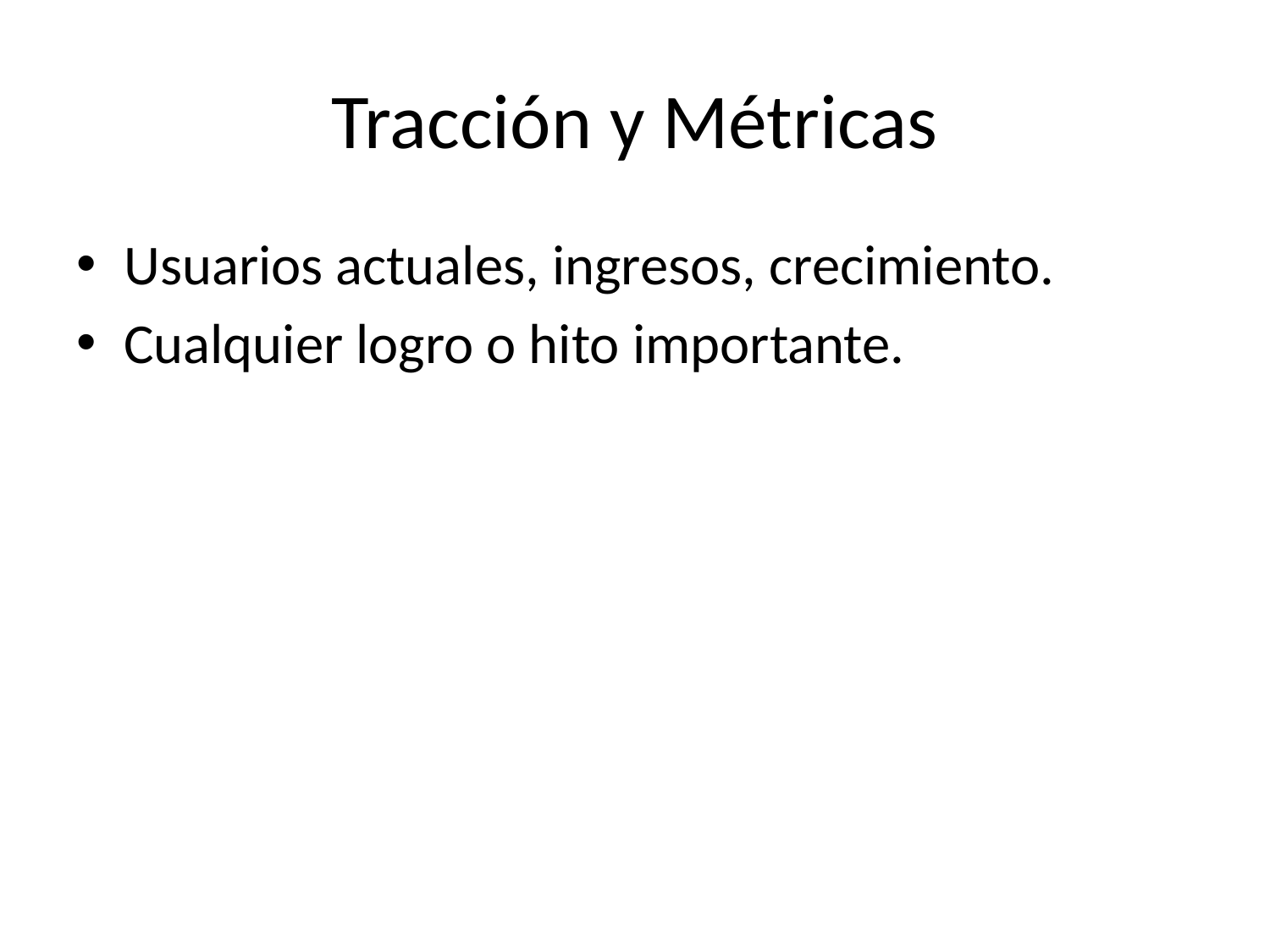

# Tracción y Métricas
Usuarios actuales, ingresos, crecimiento.
Cualquier logro o hito importante.